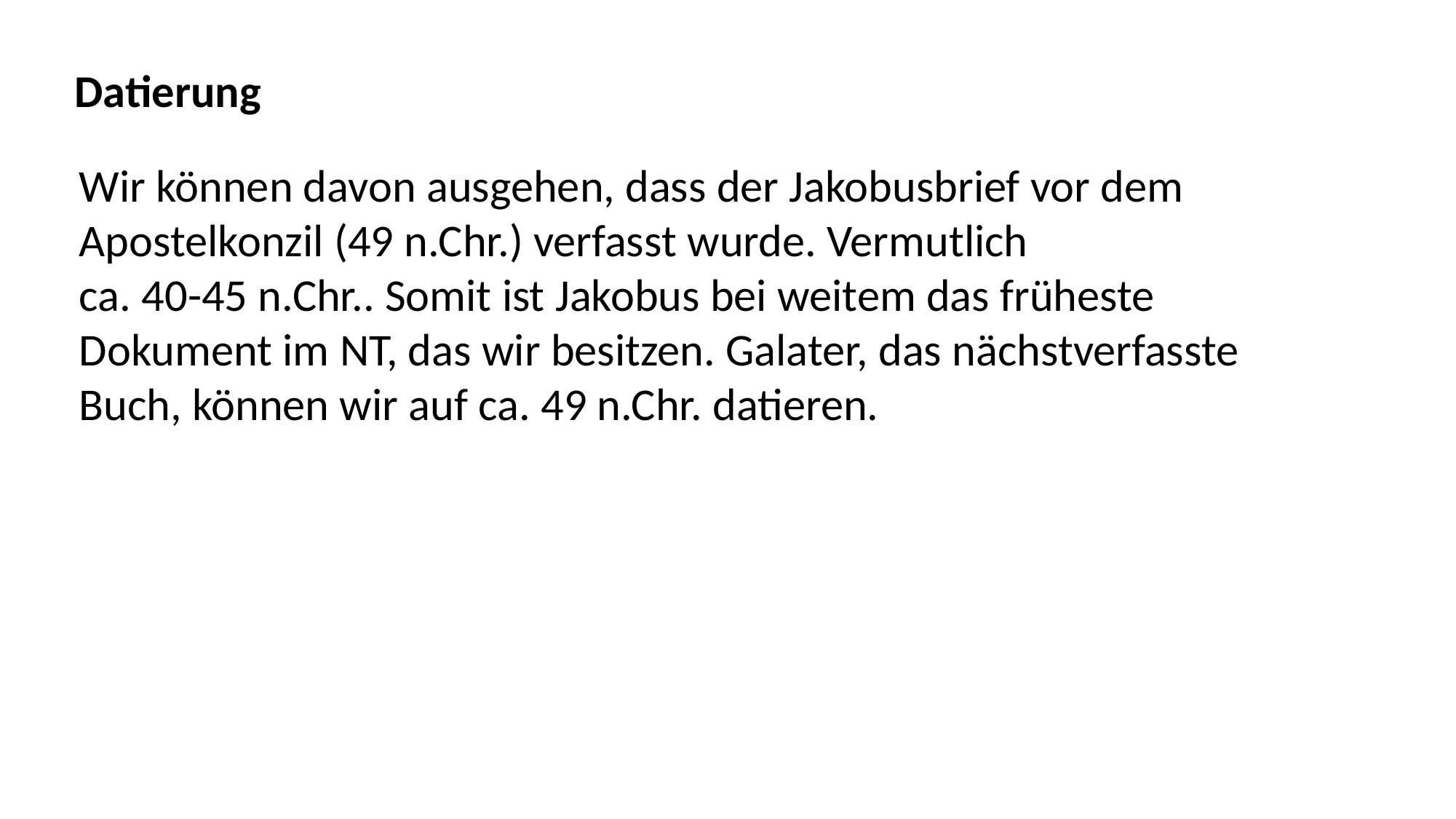

Datierung
Wir können davon ausgehen, dass der Jakobusbrief vor dem
Apostelkonzil (49 n.Chr.) verfasst wurde. Vermutlich
ca. 40-45 n.Chr.. Somit ist Jakobus bei weitem das früheste
Dokument im NT, das wir besitzen. Galater, das nächstverfasste
Buch, können wir auf ca. 49 n.Chr. datieren.